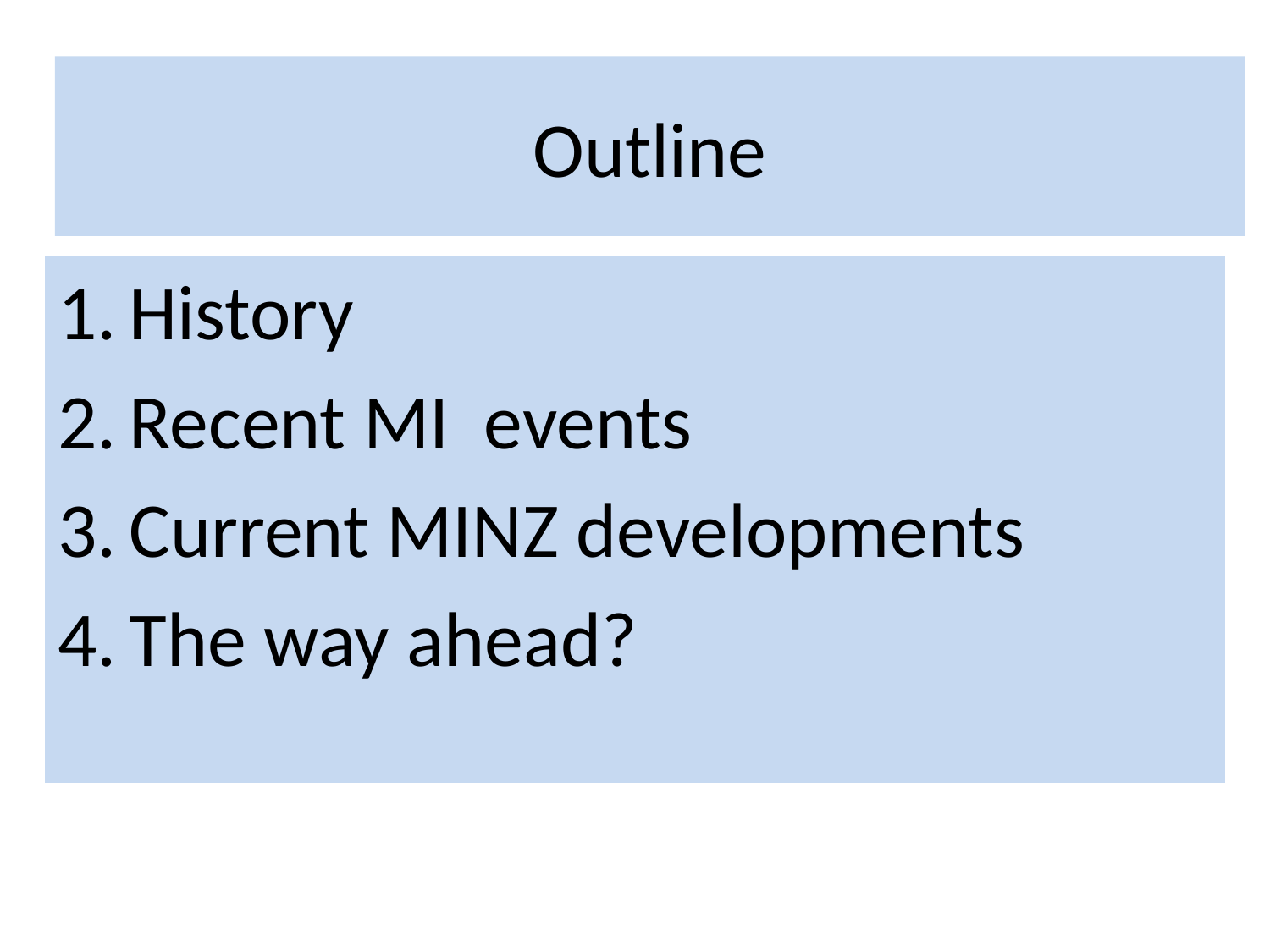

# Outline
History
Recent MI  events
Current MINZ developments
The way ahead?